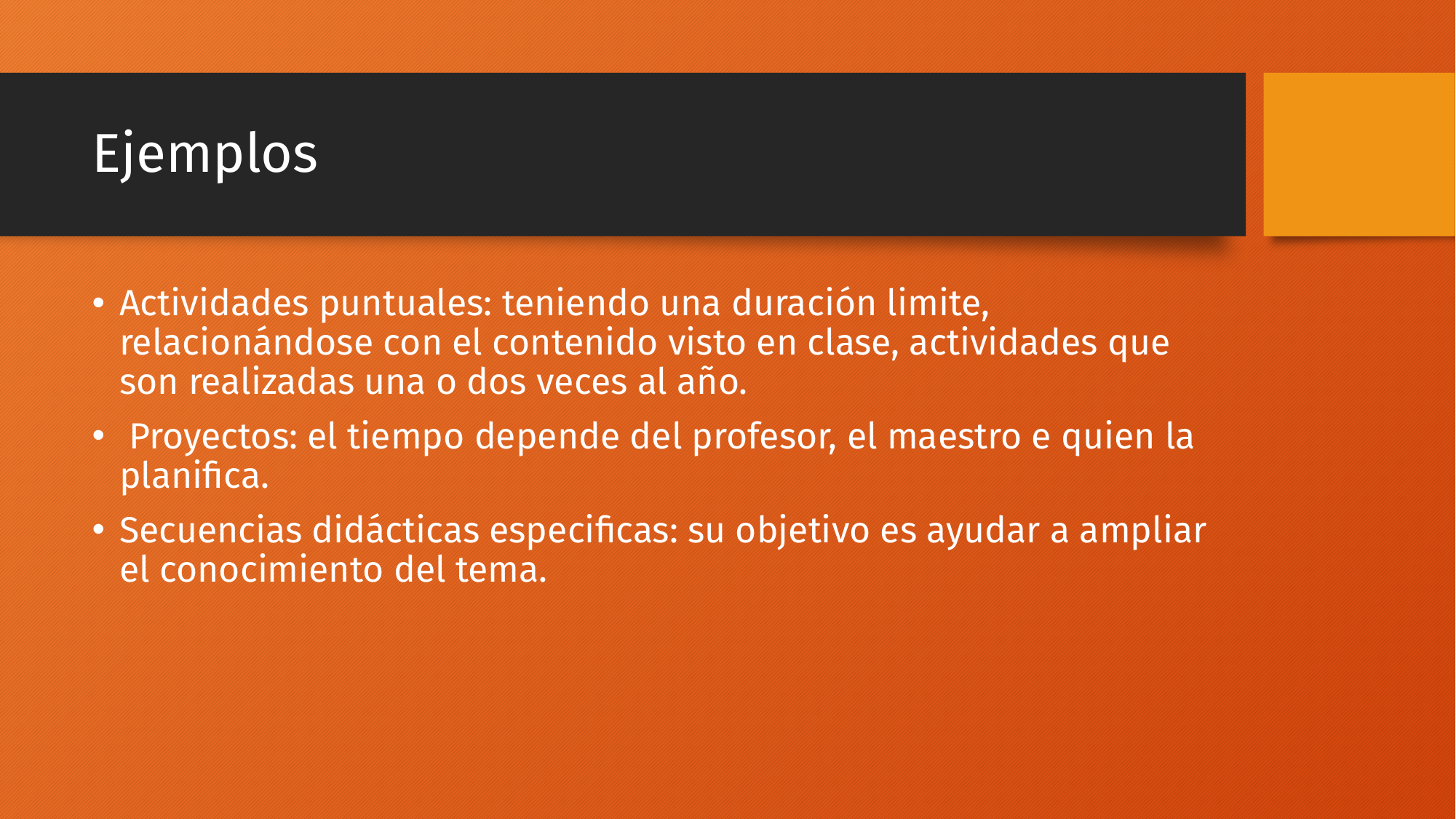

# Ejemplos
Actividades puntuales: teniendo una duración limite, relacionándose con el contenido visto en clase, actividades que son realizadas una o dos veces al año.
 Proyectos: el tiempo depende del profesor, el maestro e quien la planifica.
Secuencias didácticas especificas: su objetivo es ayudar a ampliar el conocimiento del tema.